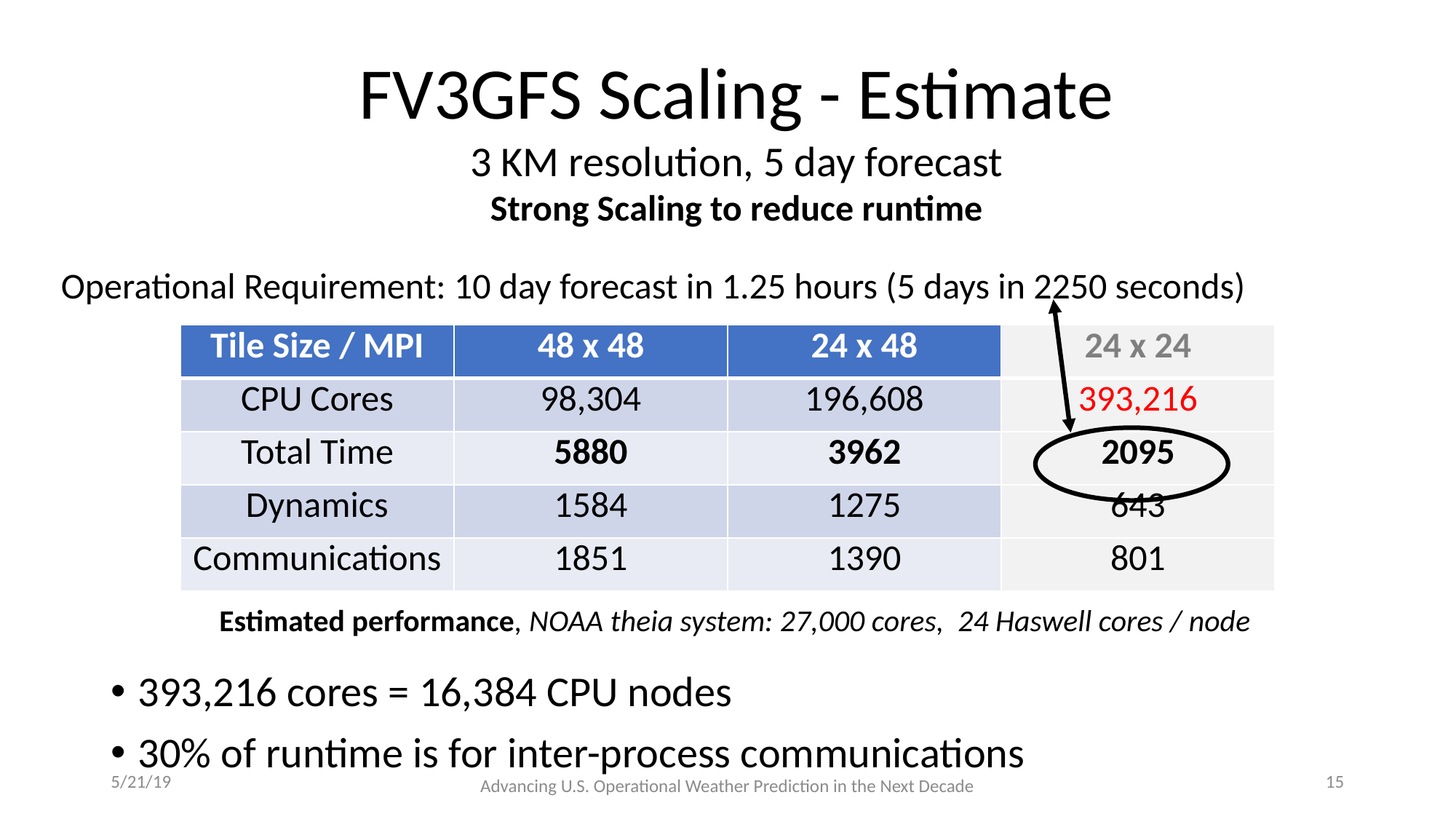

FV3GFS Scaling - Estimate
3 KM resolution, 5 day forecast
Strong Scaling to reduce runtime
Operational Requirement: 10 day forecast in 1.25 hours (5 days in 2250 seconds)
| Tile Size / MPI | 48 x 48 | 24 x 48 | 24 x 24 |
| --- | --- | --- | --- |
| CPU Cores | 98,304 | 196,608 | 393,216 |
| Total Time | 5880 | 3962 | 2095 |
| Dynamics | 1584 | 1275 | 643 |
| Communications | 1851 | 1390 | 801 |

Estimated performance, NOAA theia system: 27,000 cores,  24 Haswell cores / node
393,216 cores = 16,384 CPU nodes
30% of runtime is for inter-process communications
5/21/19
15
Advancing U.S. Operational Weather Prediction in the Next Decade